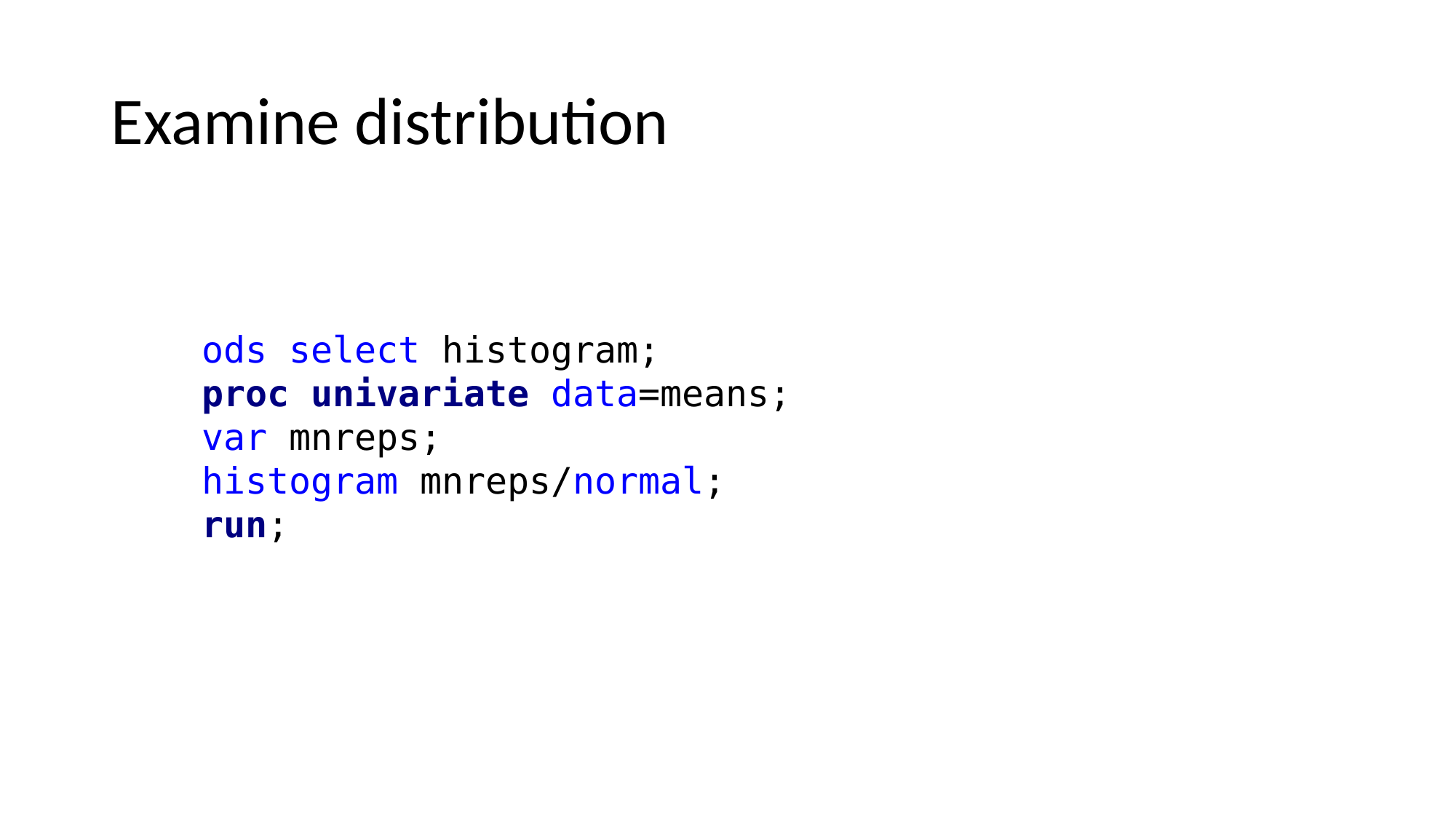

# Examine distribution
ods select histogram;
proc univariate data=means;
var mnreps;
histogram mnreps/normal;
run;